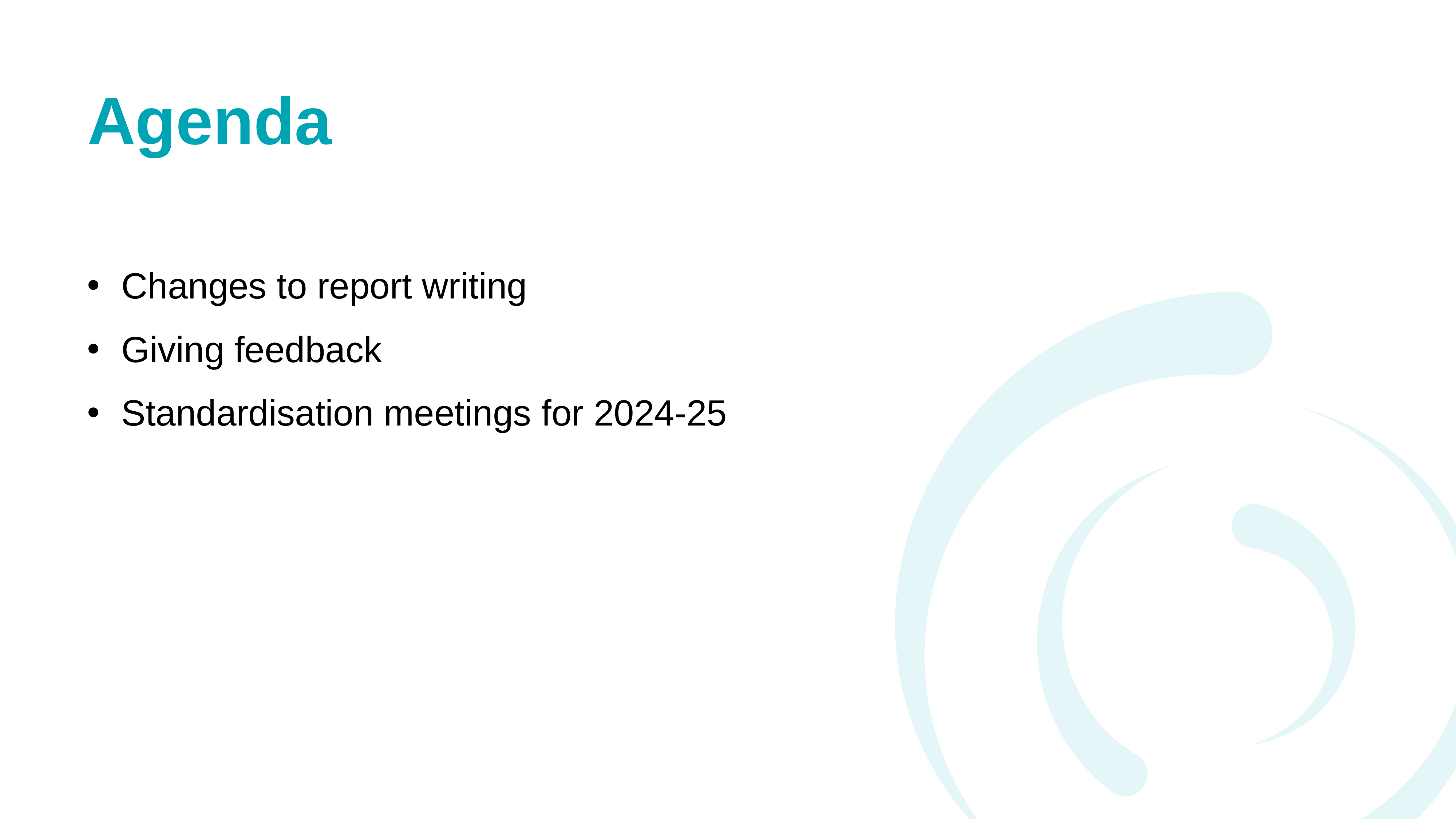

# Agenda
Changes to report writing
Giving feedback
Standardisation meetings for 2024-25